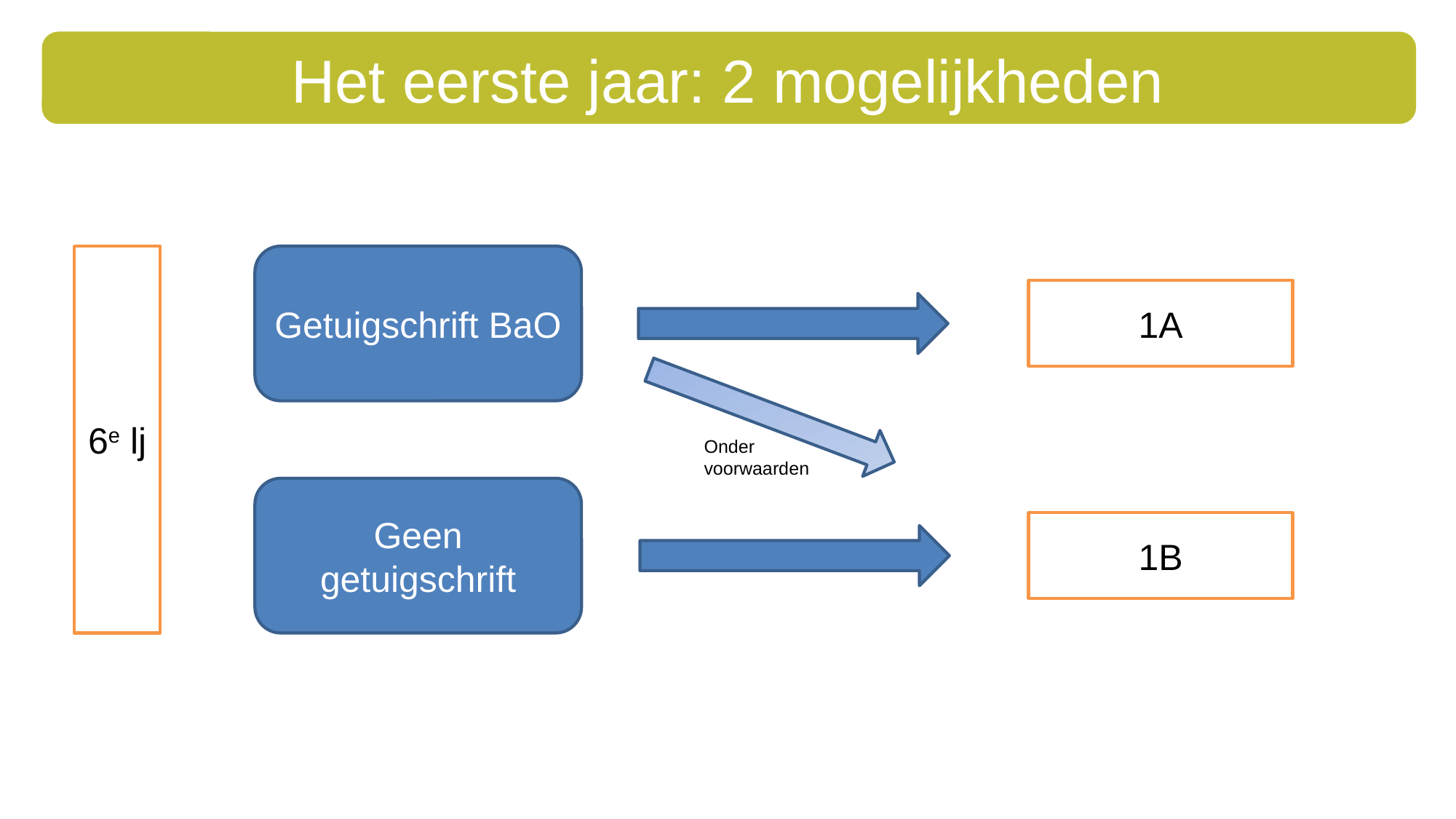

Het eerste jaar: 2 mogelijkheden
1A
6e lj
Getuigschrift BaO

1B
Onder voorwaarden
Geen getuigschrift